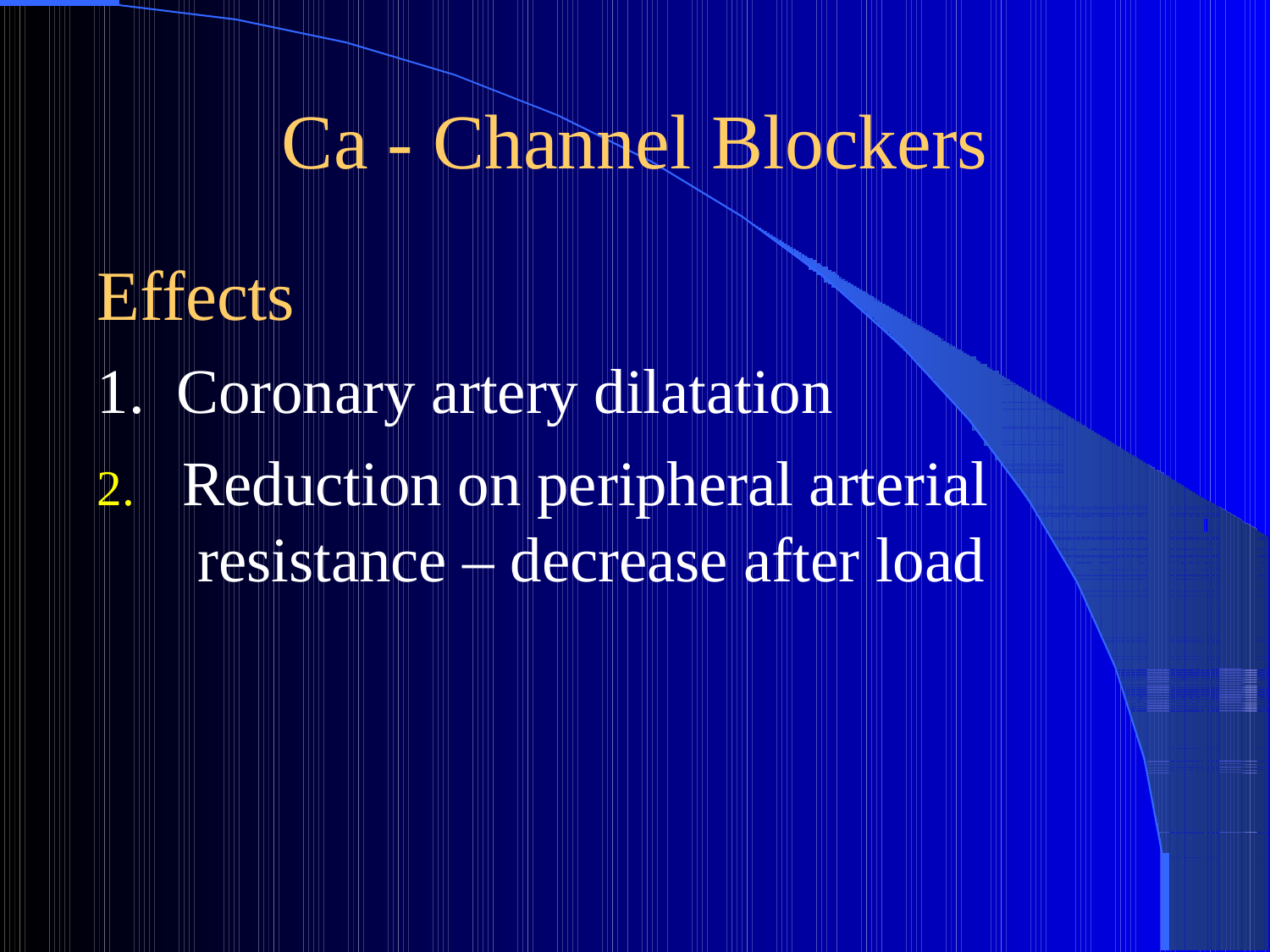

# Ca - Channel Blockers

Effects
1.  Coronary artery dilatation
Reduction on peripheral arterial  resistance – decrease after load